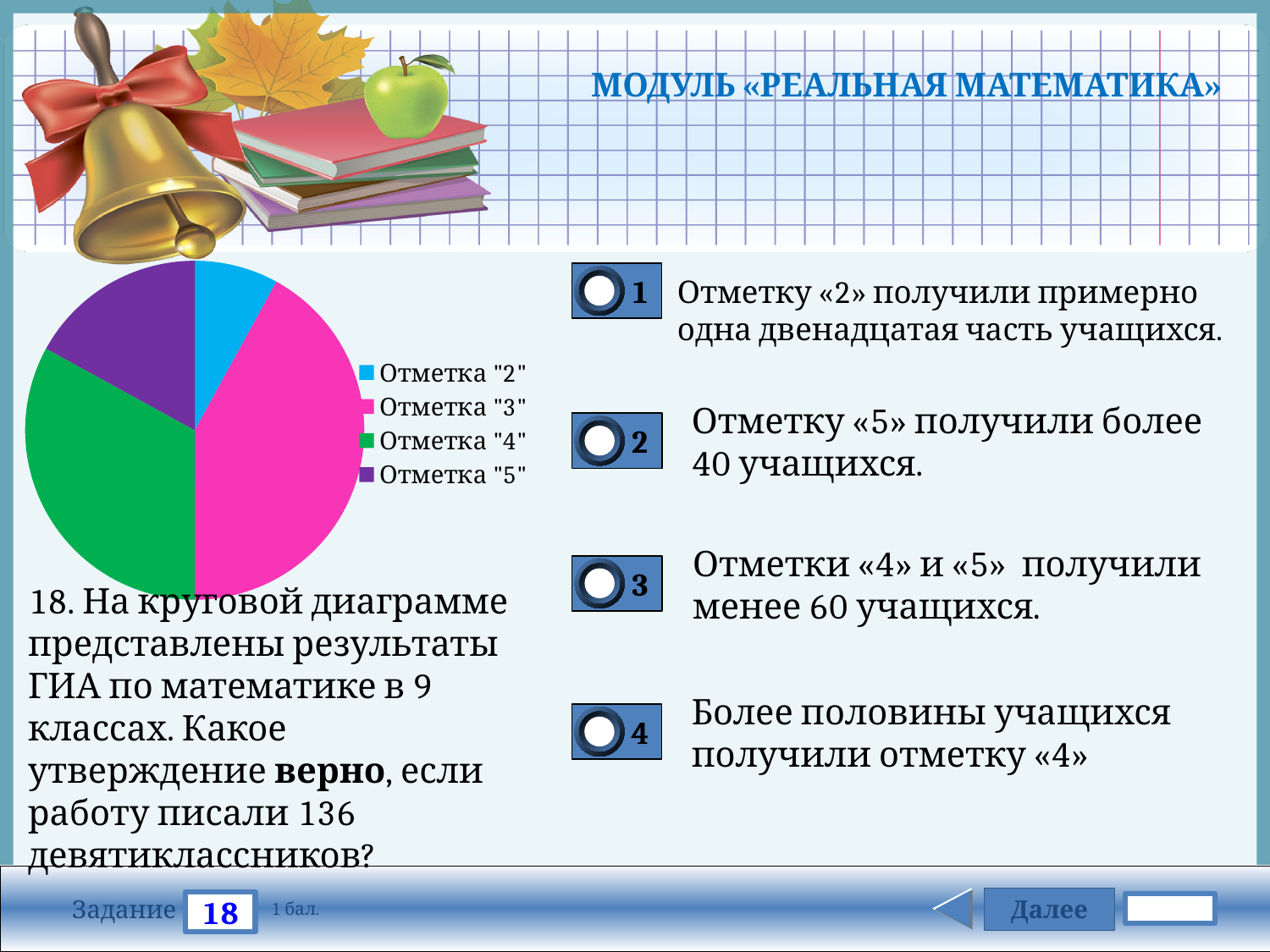

# МОДУЛЬ «РЕАЛЬНАЯ МАТЕМАТИКА»

### Chart

| Category | Продажи |
|---|---|
| Отметка "2" | 0.08 |
| Отметка "3" | 0.42 |
| Отметка "4" | 0.33 |
| Отметка "5" | 0.17 |
Отметку «2» получили примерно одна двенадцатая часть учащихся.
1

Отметку «5» получили более 40 учащихся.
2

Отметки «4» и «5»  получили менее 60 учащихся.
3

18. На круговой диаграмме представлены результаты ГИА по математике в 9 классах. Какое утверждение верно, если работу писали 136 девятиклассников?
Более половины учащихся получили отметку «4»
4

Далее
18
Задание

1 бал.